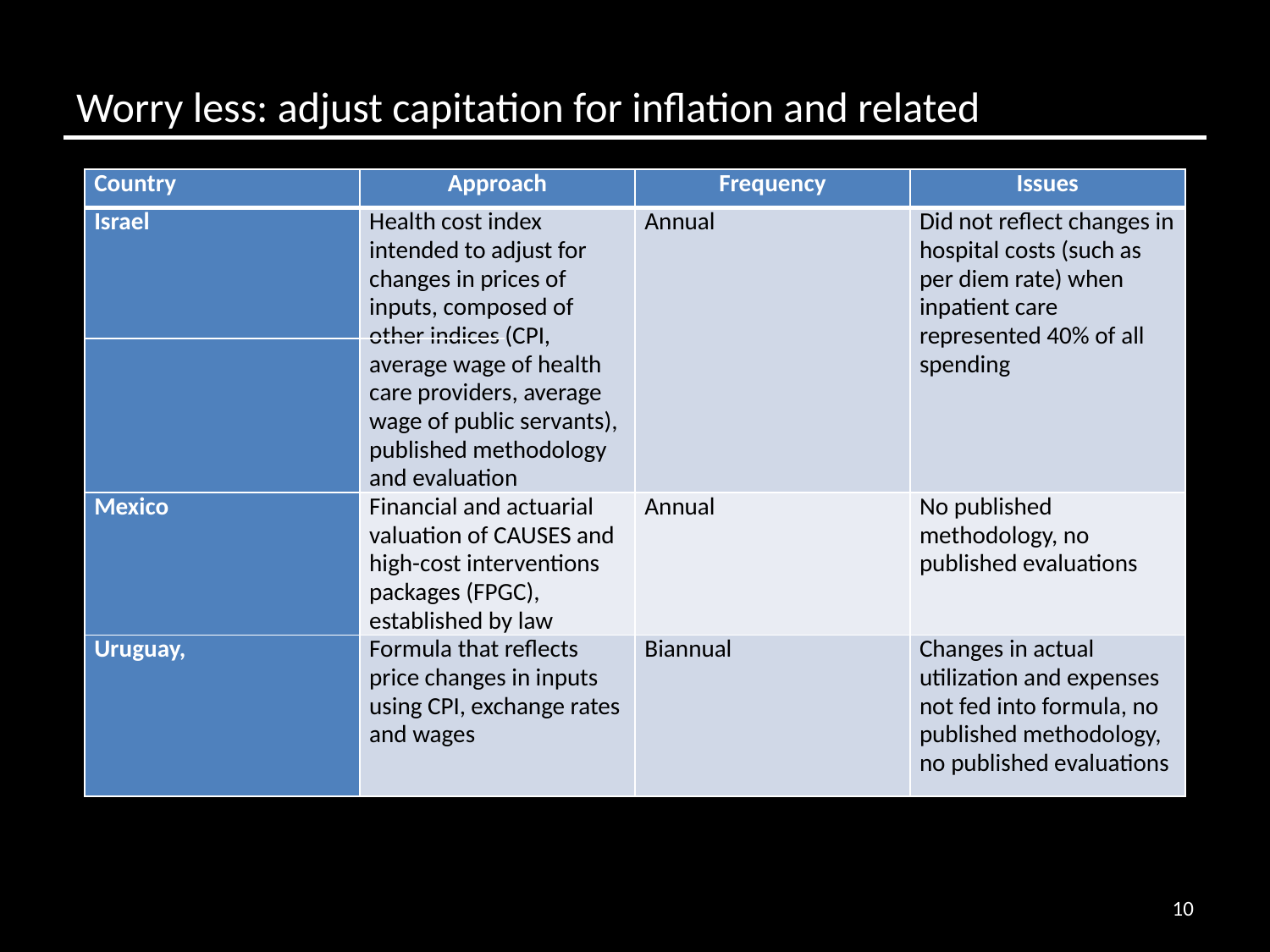

# Worry less: adjust capitation for inflation and related
| Country | Approach | Frequency | Issues |
| --- | --- | --- | --- |
| Israel | Health cost index intended to adjust for changes in prices of inputs, composed of other indices (CPI, average wage of health care providers, average wage of public servants), published methodology and evaluation | Annual | Did not reflect changes in hospital costs (such as per diem rate) when inpatient care represented 40% of all spending |
| Mexico | Financial and actuarial valuation of CAUSES and high-cost interventions packages (FPGC), established by law | Annual | No published methodology, no published evaluations |
| Uruguay, | Formula that reflects price changes in inputs using CPI, exchange rates and wages | Biannual | Changes in actual utilization and expenses not fed into formula, no published methodology, no published evaluations |

10